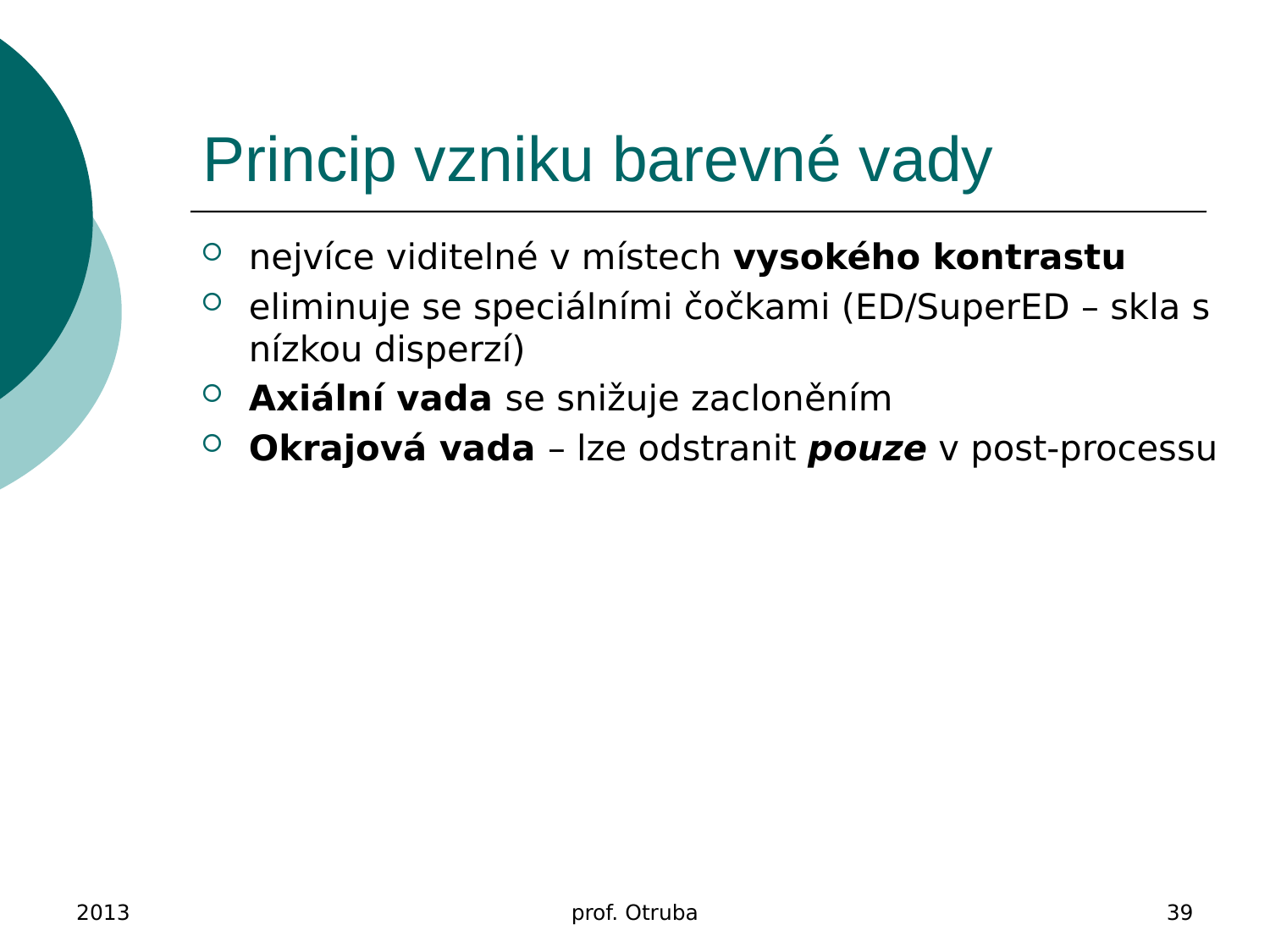

# Princip vzniku barevné vady
nejvíce viditelné v místech vysokého kontrastu
eliminuje se speciálními čočkami (ED/SuperED – skla s nízkou disperzí)
Axiální vada se snižuje zacloněním
Okrajová vada – lze odstranit pouze v post-processu

2013
prof. Otruba
39